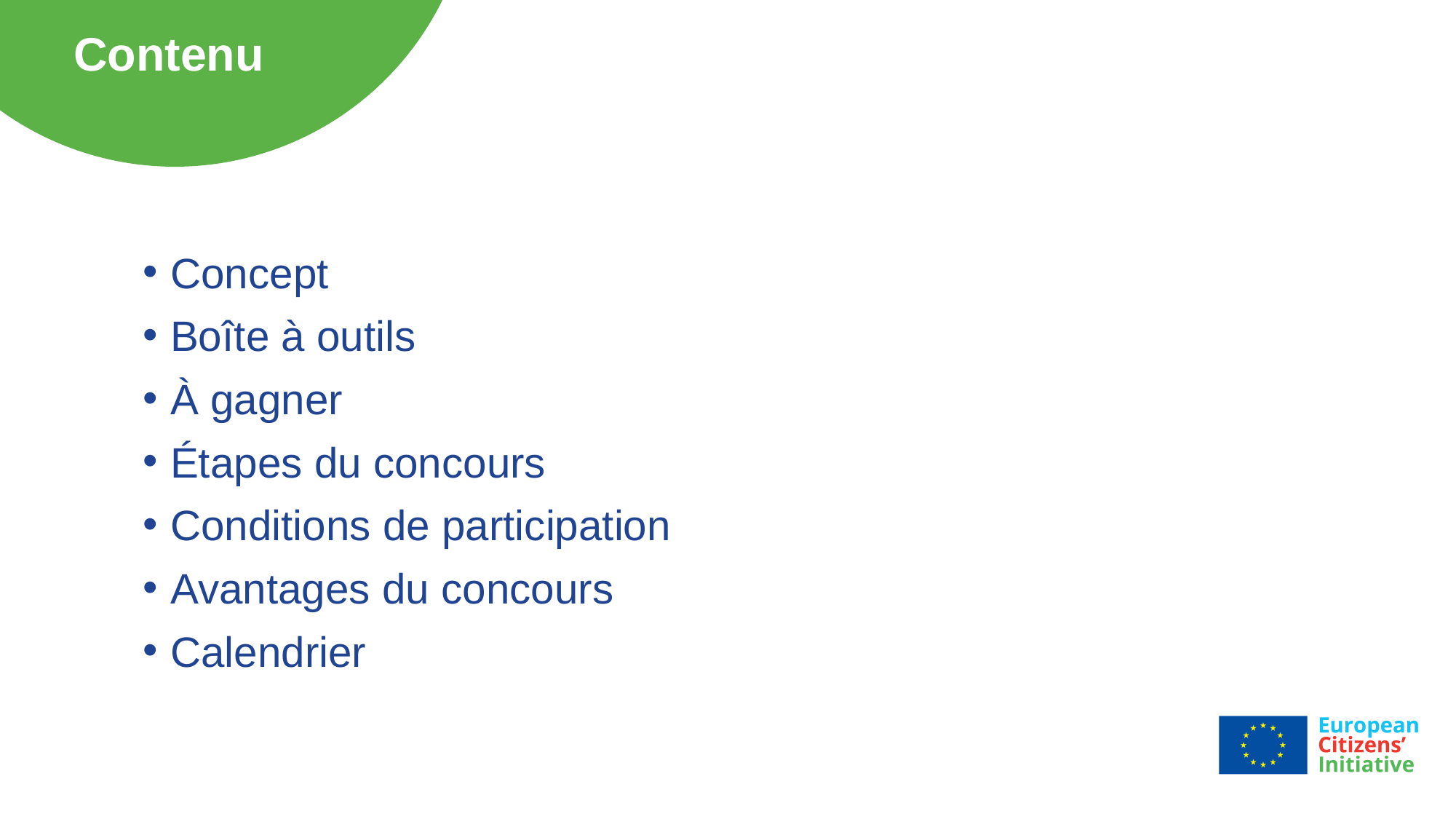

# Contenu
Concept
Boîte à outils
À gagner
Étapes du concours
Conditions de participation
Avantages du concours
Calendrier